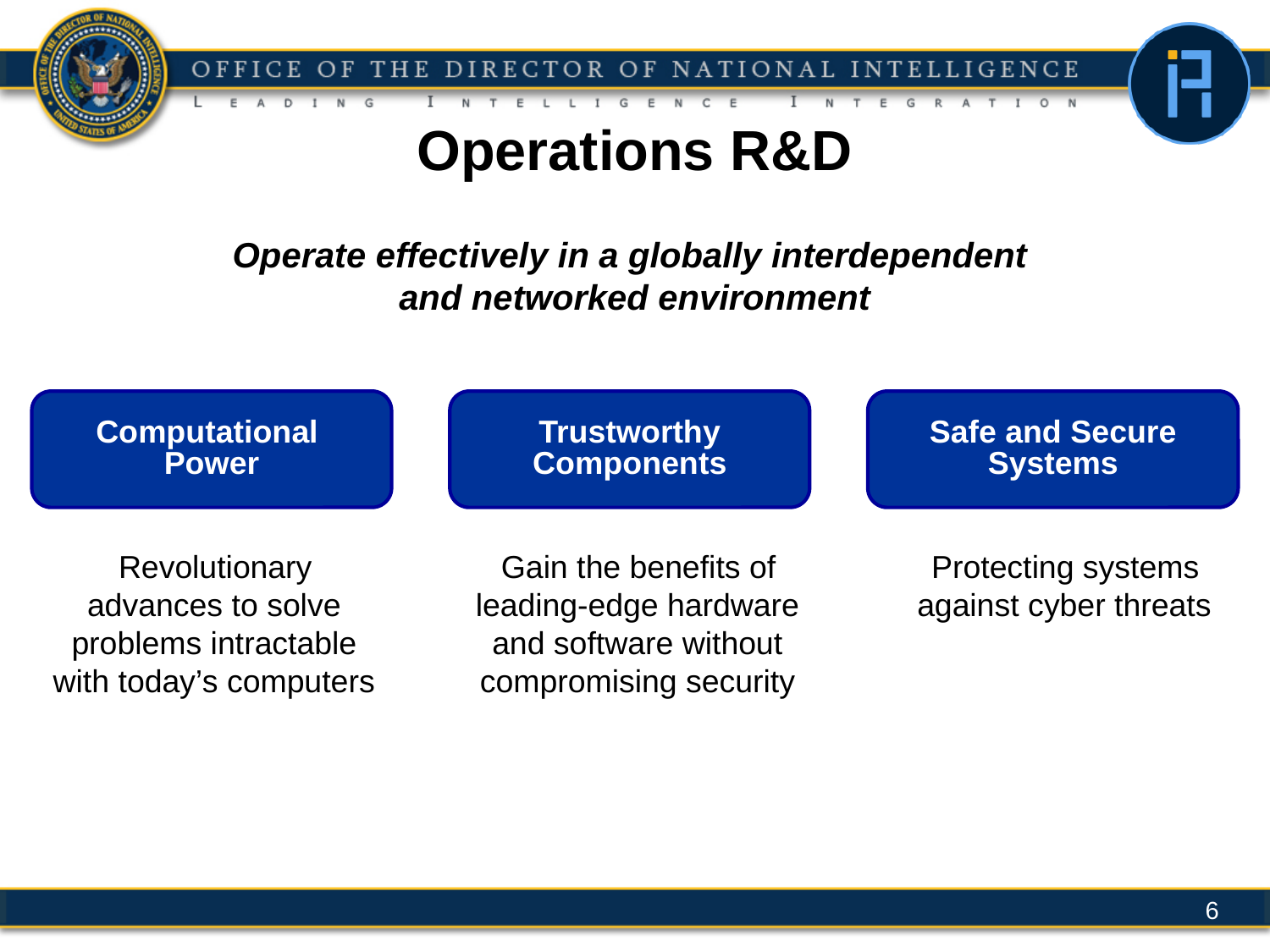

# Operations R&D
Operate effectively in a globally interdependent
and networked environment

Computational  Power

Trustworthy Components
Safe and Secure Systems
  Revolutionary advances to solve problems intractable with today’s computers
  Gain the benefits of leading-edge hardware and software without compromising security
  Protecting systems against cyber threats
6